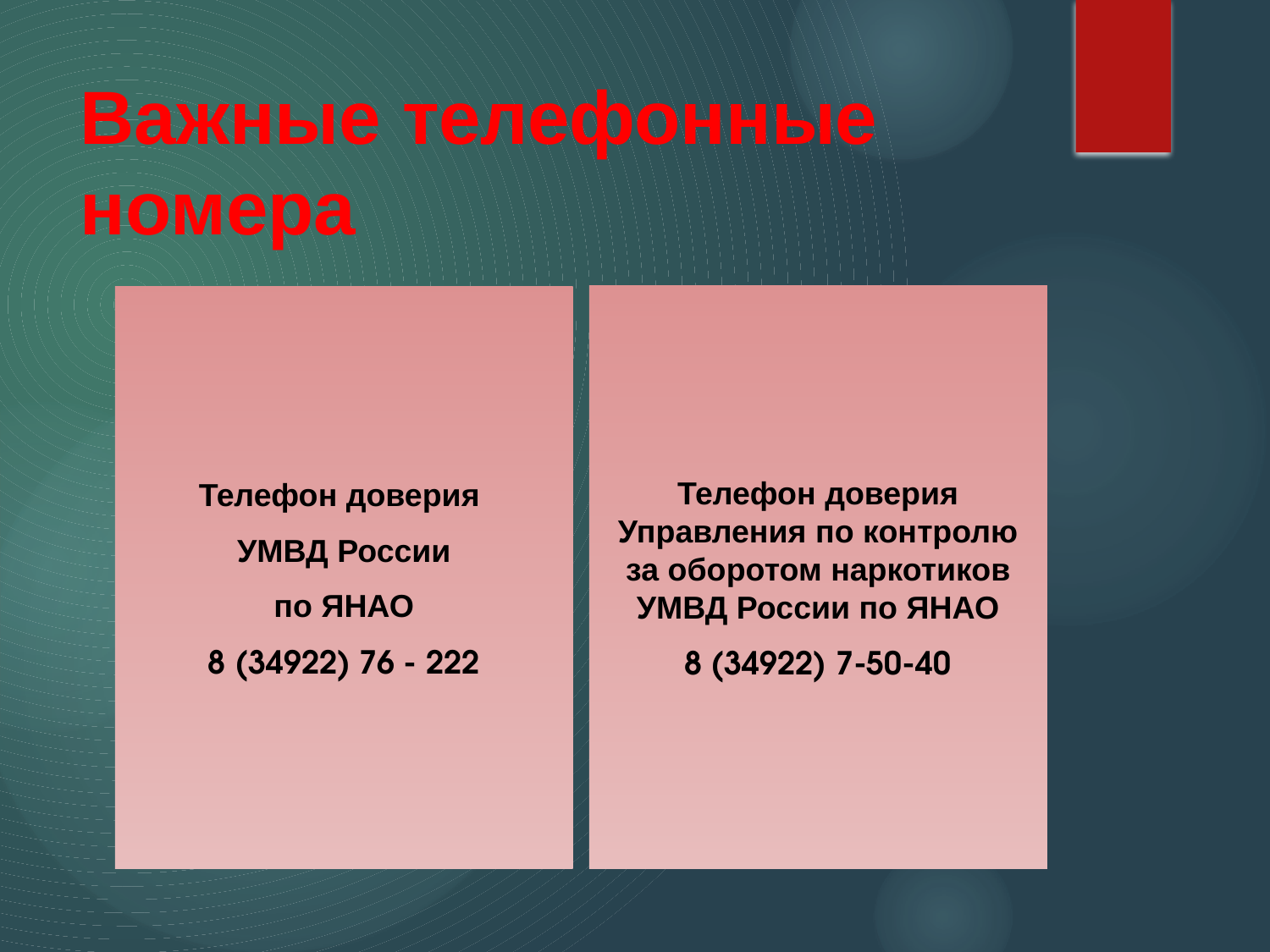

# Важные телефонные номера
Телефон доверия Управления по контролю за оборотом наркотиков УМВД России по ЯНАО
8 (34922) 7-50-40
Телефон доверия
УМВД России
по ЯНАО
8 (34922) 76 - 222